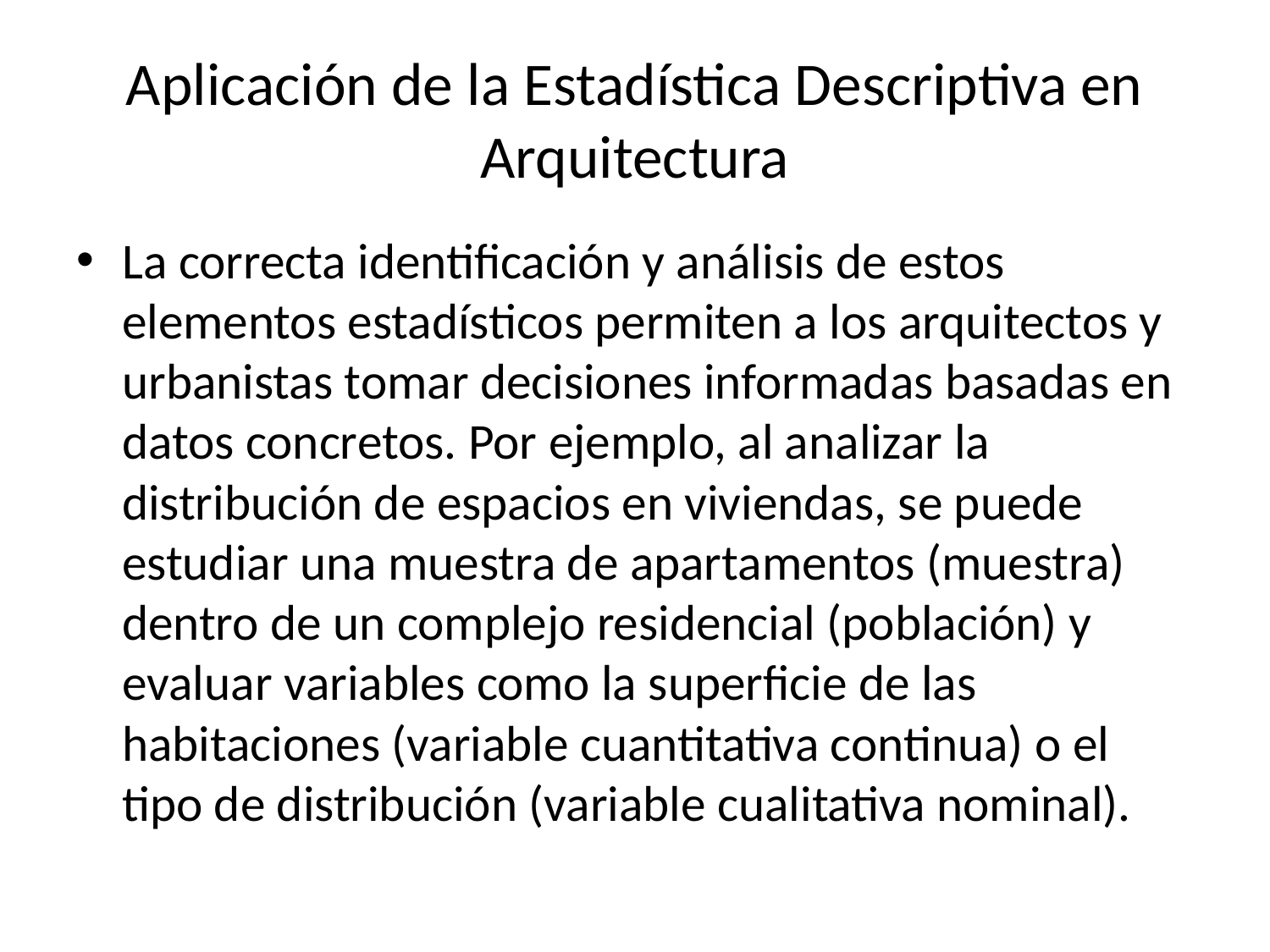

# Aplicación de la Estadística Descriptiva en Arquitectura
La correcta identificación y análisis de estos elementos estadísticos permiten a los arquitectos y urbanistas tomar decisiones informadas basadas en datos concretos. Por ejemplo, al analizar la distribución de espacios en viviendas, se puede estudiar una muestra de apartamentos (muestra) dentro de un complejo residencial (población) y evaluar variables como la superficie de las habitaciones (variable cuantitativa continua) o el tipo de distribución (variable cualitativa nominal).